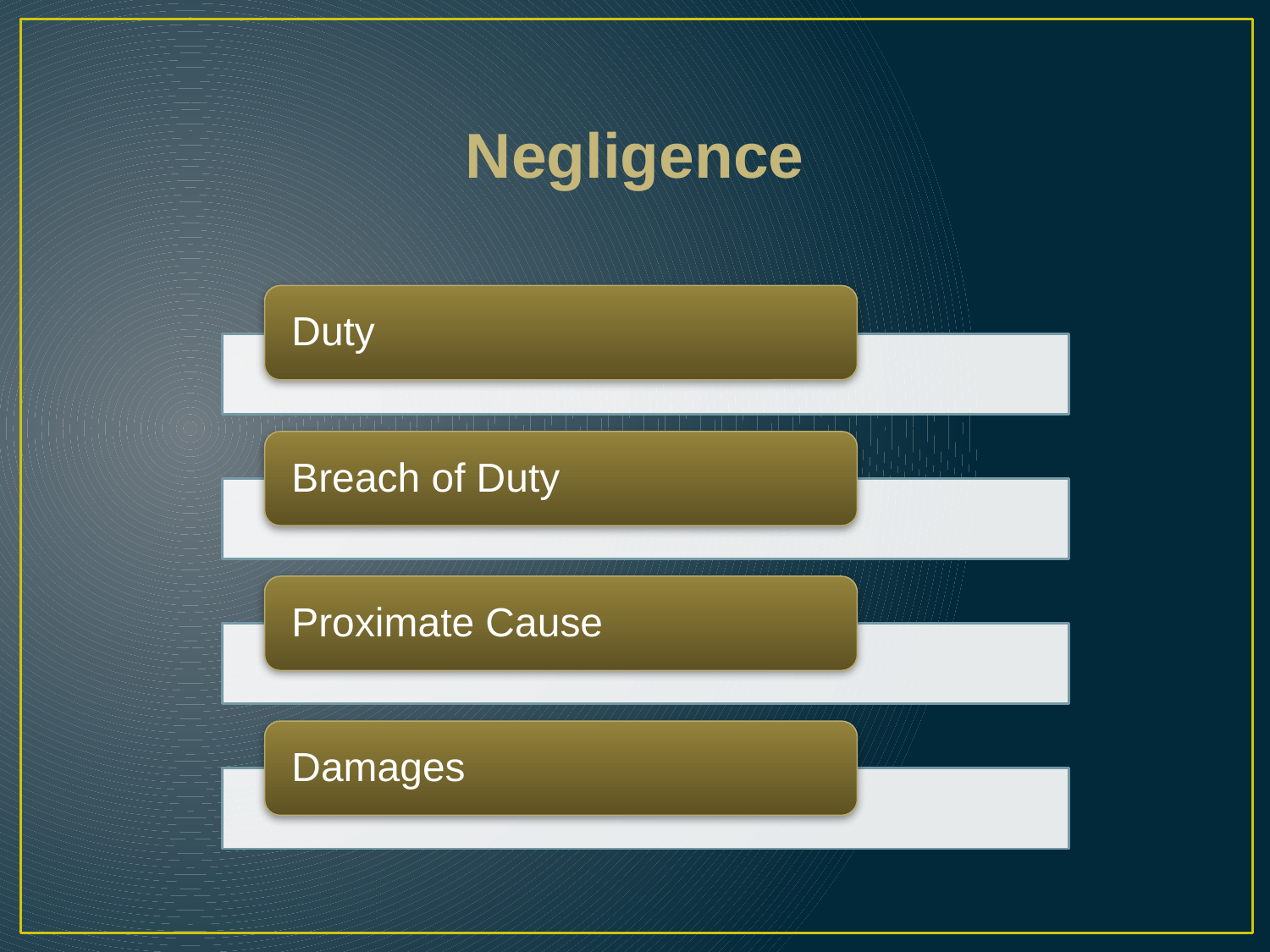

# Negligence
Duty
Breach of Duty
Proximate Cause
Damages